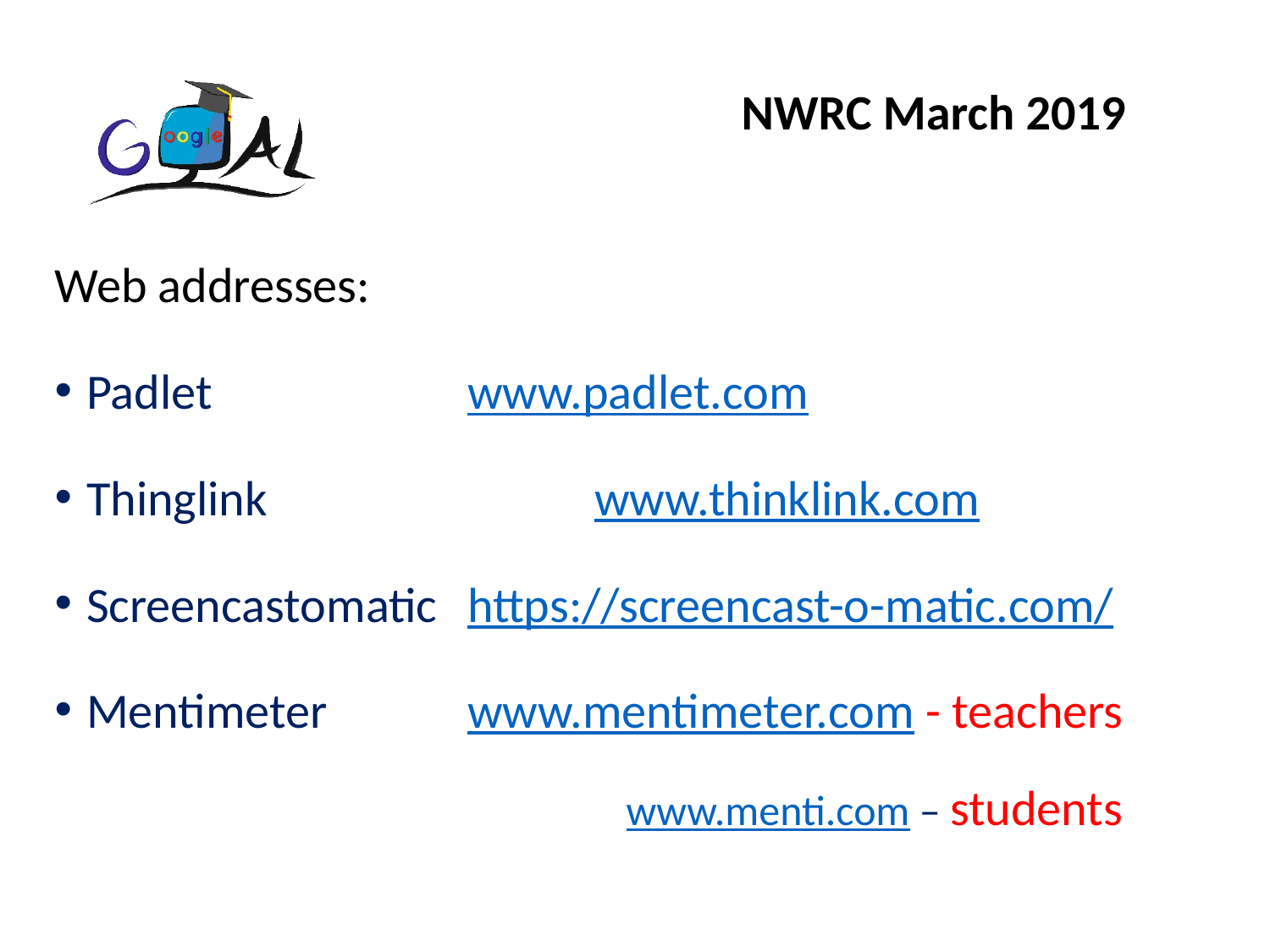

NWRC March 2019
Web addresses:
Padlet			www.padlet.com
Thinglink 			www.thinklink.com
Screencastomatic	https://screencast-o-matic.com/
Mentimeter		www.mentimeter.com - teachers
				www.menti.com – students